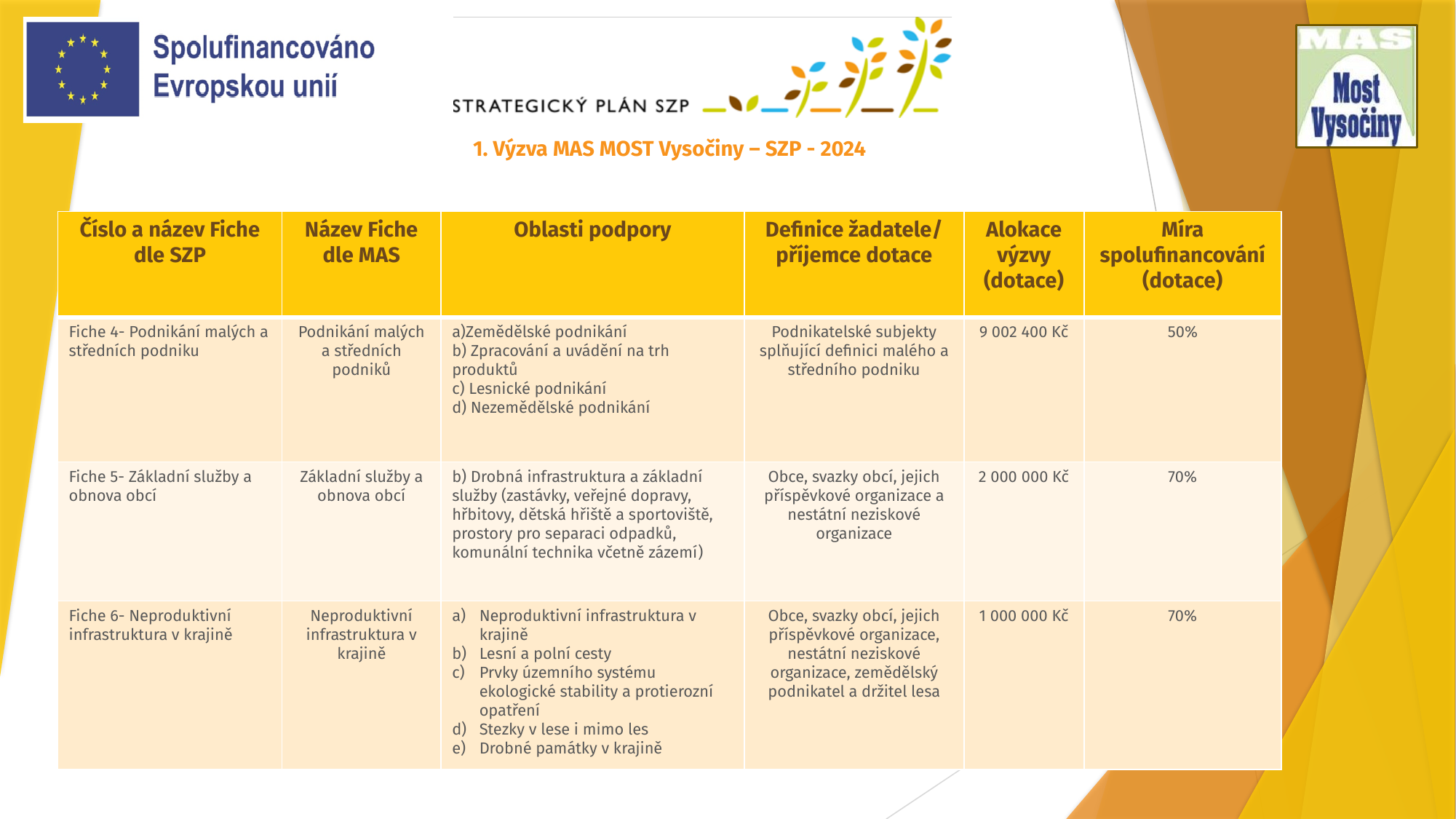

# 1. Výzva MAS MOST Vysočiny – SZP - 2024
| Číslo a název Fiche dle SZP | Název Fiche dle MAS | Oblasti podpory | Definice žadatele/ příjemce dotace | Alokace výzvy (dotace) | Míra spolufinancování (dotace) |
| --- | --- | --- | --- | --- | --- |
| Fiche 4- Podnikání malých a středních podniku | Podnikání malých a středních podniků | a)Zemědělské podnikání b) Zpracování a uvádění na trh produktů c) Lesnické podnikání d) Nezemědělské podnikání | Podnikatelské subjekty splňující definici malého a středního podniku | 9 002 400 Kč | 50% |
| Fiche 5- Základní služby a obnova obcí | Základní služby a obnova obcí | b) Drobná infrastruktura a základní služby (zastávky, veřejné dopravy, hřbitovy, dětská hřiště a sportoviště, prostory pro separaci odpadků, komunální technika včetně zázemí) | Obce, svazky obcí, jejich příspěvkové organizace a nestátní neziskové organizace | 2 000 000 Kč | 70% |
| Fiche 6- Neproduktivní infrastruktura v krajině | Neproduktivní infrastruktura v krajině | Neproduktivní infrastruktura v krajině Lesní a polní cesty Prvky územního systému ekologické stability a protierozní opatření Stezky v lese i mimo les Drobné památky v krajině | Obce, svazky obcí, jejich příspěvkové organizace, nestátní neziskové organizace, zemědělský podnikatel a držitel lesa | 1 000 000 Kč | 70% |